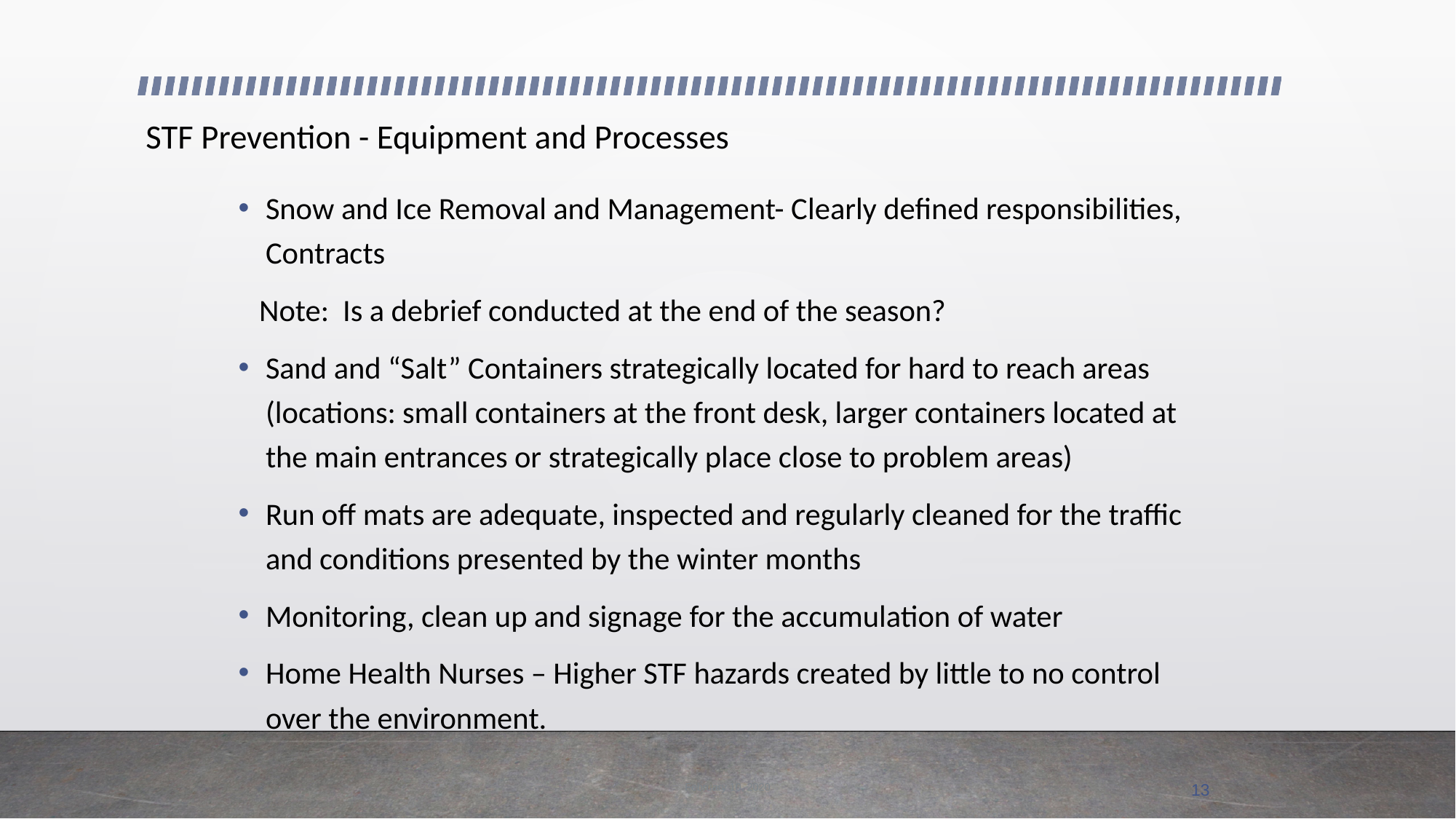

# STF Prevention - Equipment and Processes

Snow and Ice Removal and Management- Clearly defined responsibilities, Contracts
   Note:  Is a debrief conducted at the end of the season?
Sand and “Salt” Containers strategically located for hard to reach areas (locations: small containers at the front desk, larger containers located at the main entrances or strategically place close to problem areas)
Run off mats are adequate, inspected and regularly cleaned for the traffic and conditions presented by the winter months
Monitoring, clean up and signage for the accumulation of water
Home Health Nurses – Higher STF hazards created by little to no control over the environment.

13
February 10, 2020